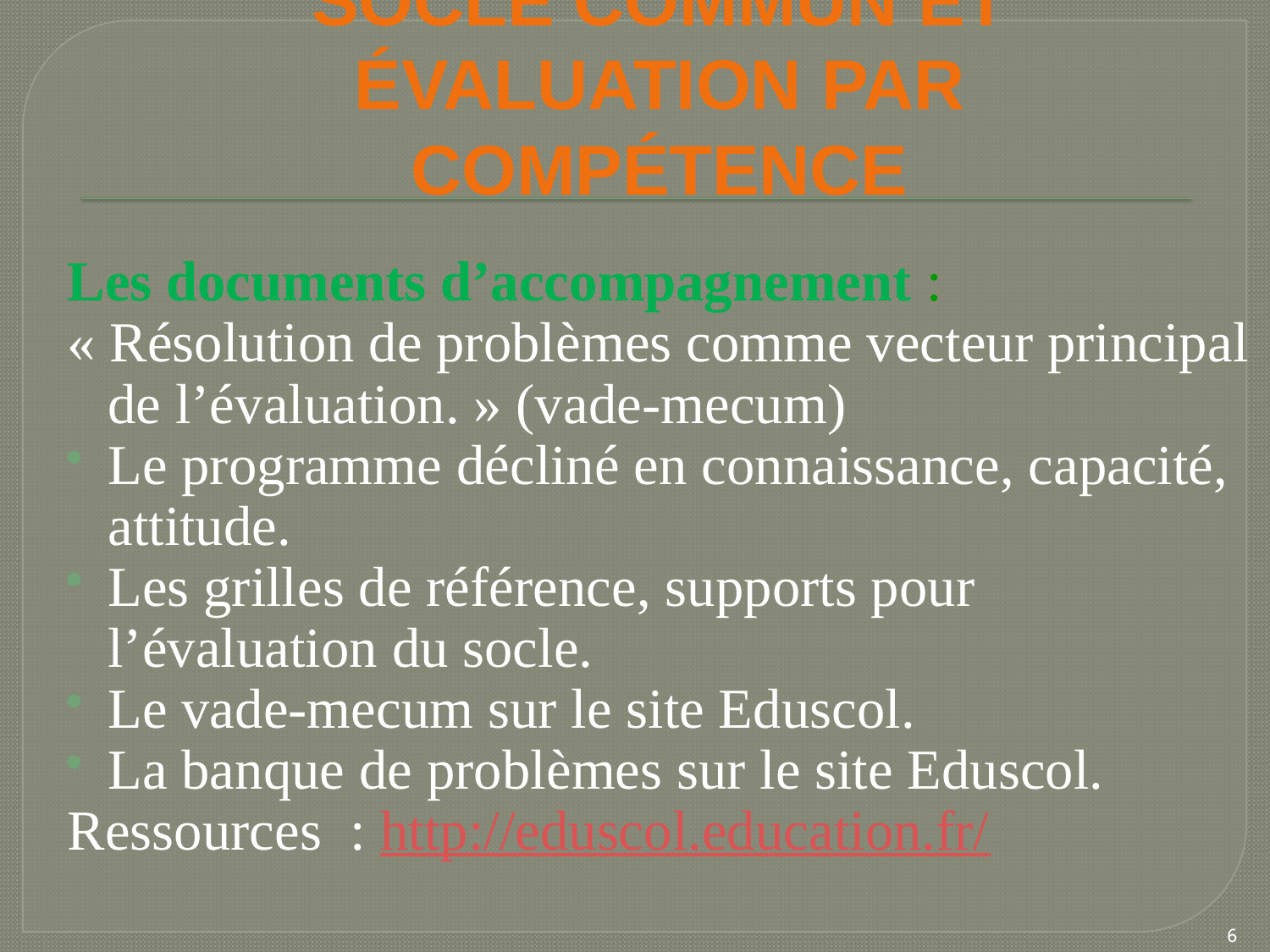

Socle commun et évaluation par compétence
Les documents d’accompagnement :
« Résolution de problèmes comme vecteur principal de l’évaluation. » (vade-mecum)
Le programme décliné en connaissance, capacité, attitude.
Les grilles de référence, supports pour l’évaluation du socle.
Le vade-mecum sur le site Eduscol.
La banque de problèmes sur le site Eduscol.
Ressources  : http://eduscol.education.fr/

6